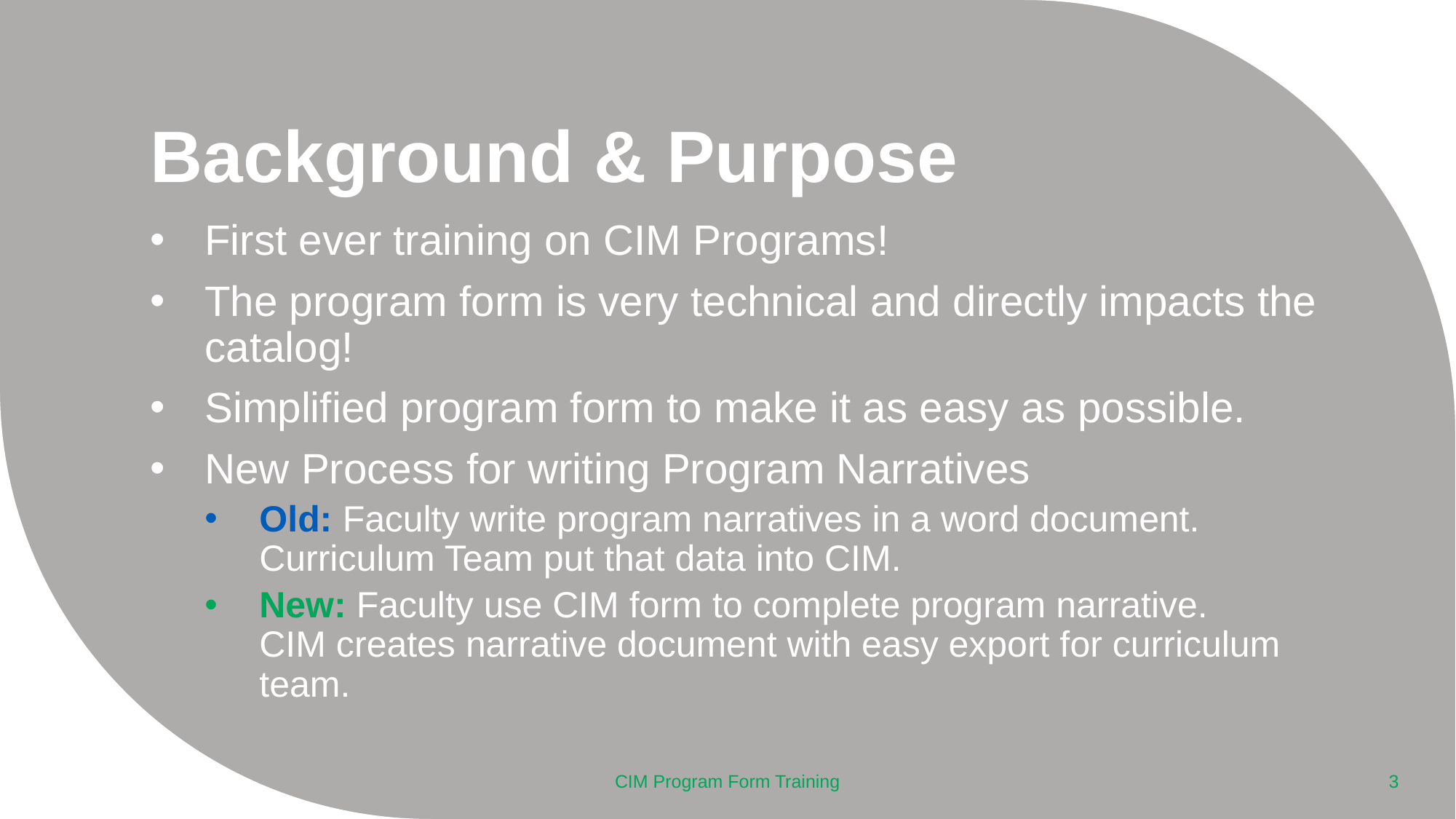

# Background & Purpose
First ever training on CIM Programs!
The program form is very technical and directly impacts the catalog!
Simplified program form to make it as easy as possible.
New Process for writing Program Narratives
Old: Faculty write program narratives in a word document.  Curriculum Team put that data into CIM.
New: Faculty use CIM form to complete program narrative. CIM creates narrative document with easy export for curriculum team.

CIM Program Form Training
3